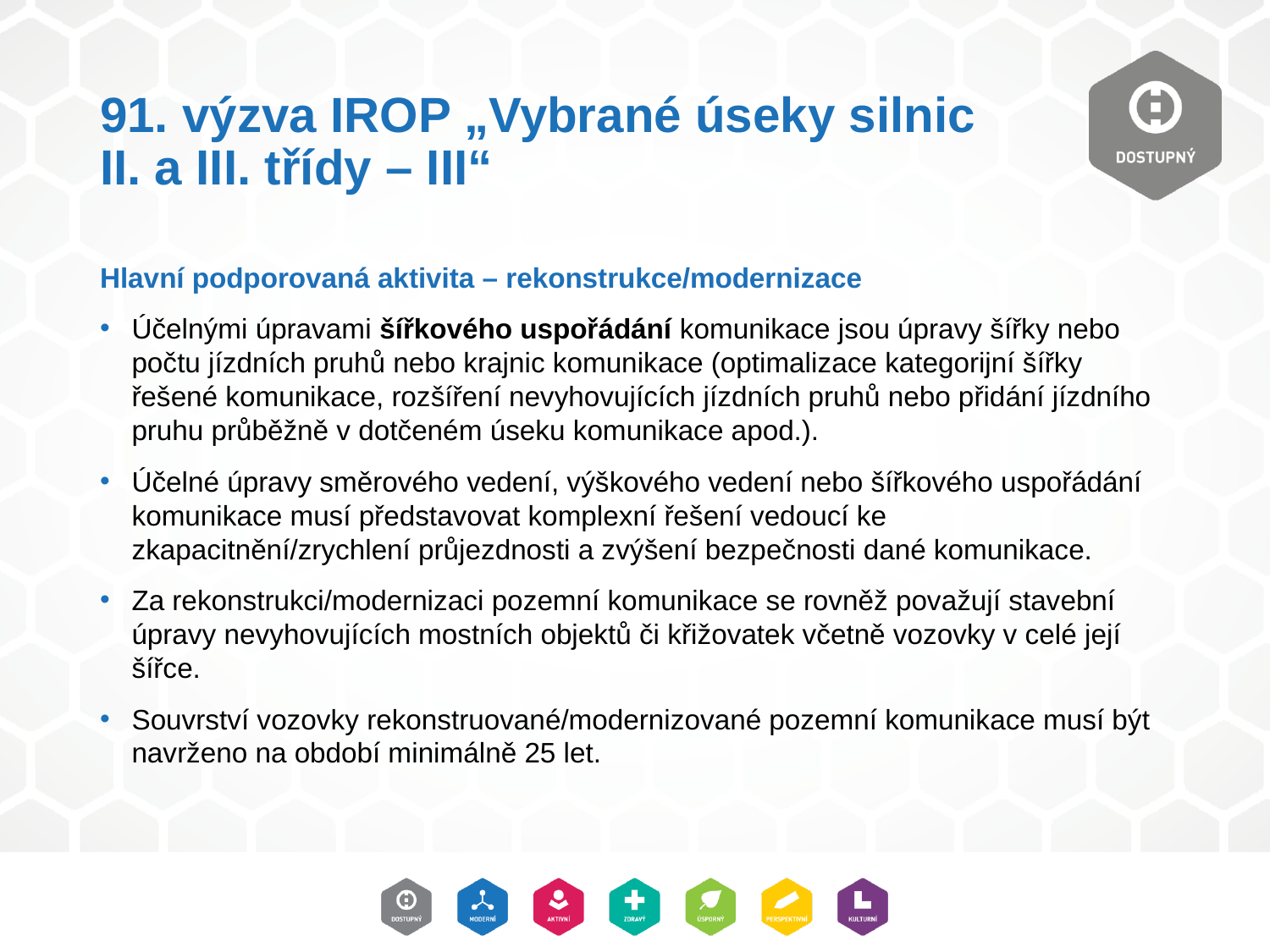

# 91. výzva IROP „Vybrané úseky silnic II. a III. třídy – III“
Hlavní podporovaná aktivita – rekonstrukce/modernizace
Účelnými úpravami šířkového uspořádání komunikace jsou úpravy šířky nebo počtu jízdních pruhů nebo krajnic komunikace (optimalizace kategorijní šířky řešené komunikace, rozšíření nevyhovujících jízdních pruhů nebo přidání jízdního pruhu průběžně v dotčeném úseku komunikace apod.).
Účelné úpravy směrového vedení, výškového vedení nebo šířkového uspořádání komunikace musí představovat komplexní řešení vedoucí ke zkapacitnění/zrychlení průjezdnosti a zvýšení bezpečnosti dané komunikace.
Za rekonstrukci/modernizaci pozemní komunikace se rovněž považují stavební úpravy nevyhovujících mostních objektů či křižovatek včetně vozovky v celé její šířce.
Souvrství vozovky rekonstruované/modernizované pozemní komunikace musí být navrženo na období minimálně 25 let.